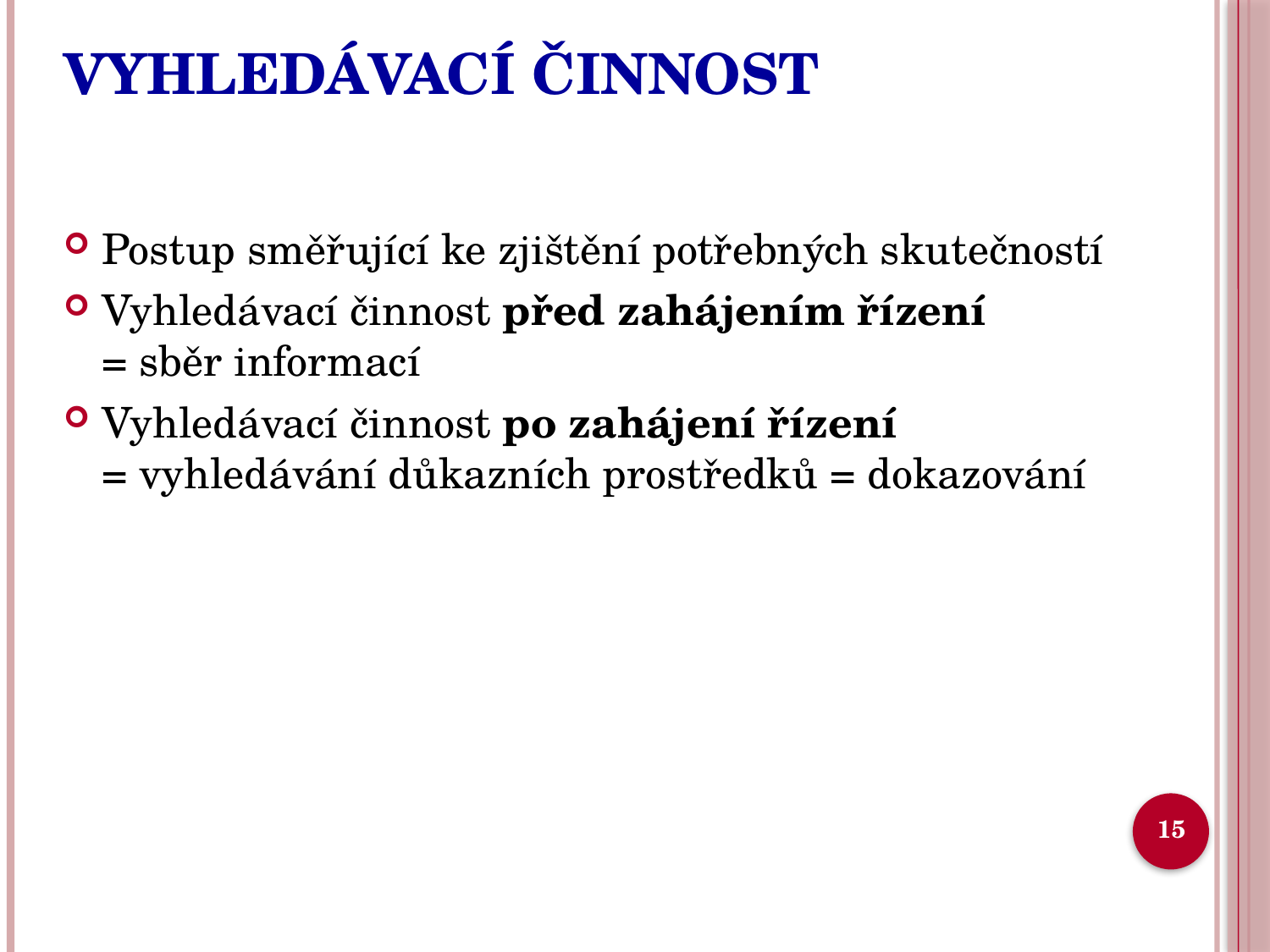

# VYHLEDÁVACÍ ČINNOST
Postup směřující ke zjištění potřebných skutečností
Vyhledávací činnost před zahájením řízení
= sběr informací
Vyhledávací činnost po zahájení řízení
= vyhledávání důkazních prostředků = dokazování
15